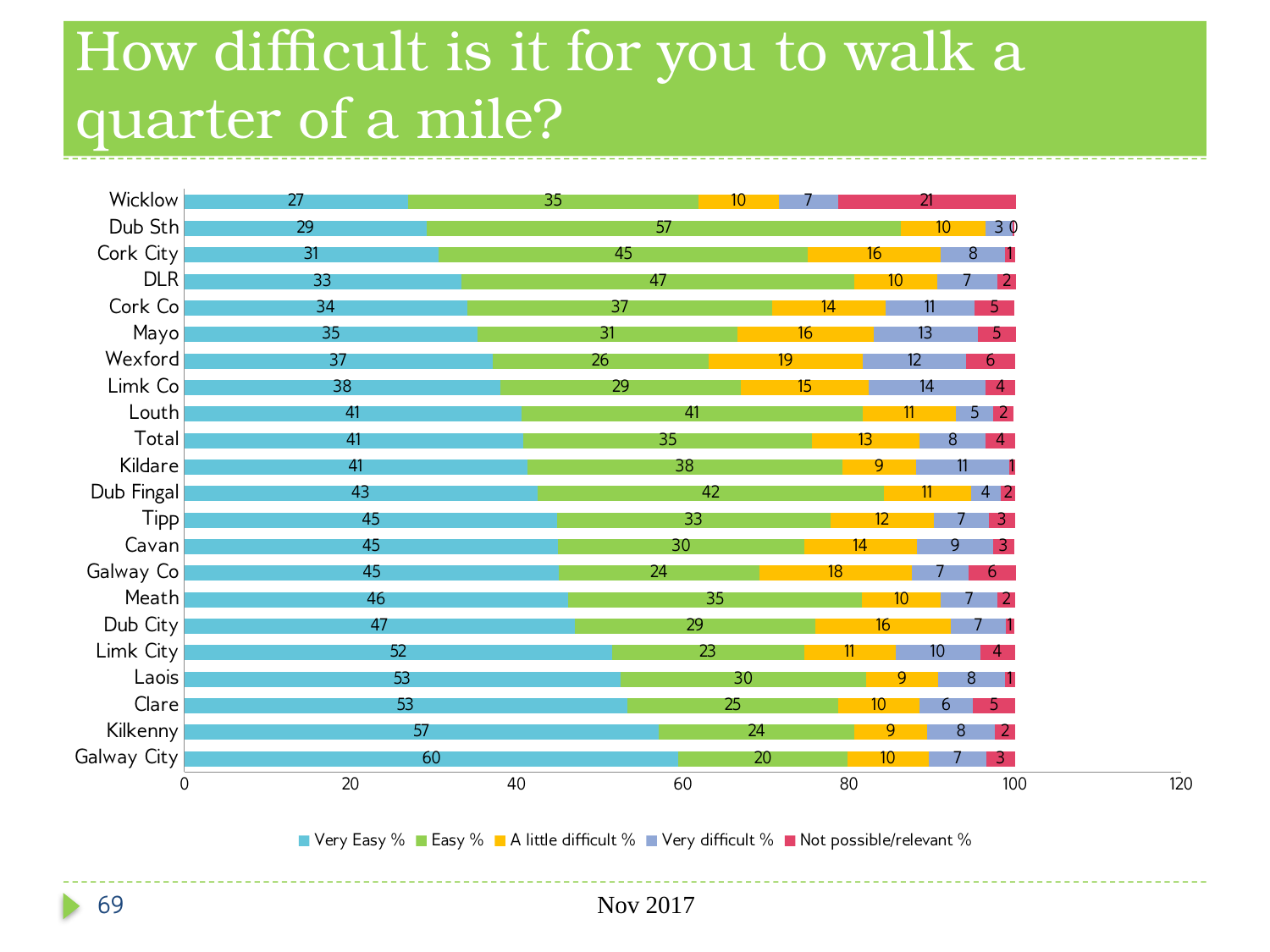

# How difficult is it for you to walk a quarter of a mile?

### Chart

| Category | Very Easy % | Easy % | A little difficult % | Very difficult % | Not possible/relevant % |
|---|---|---|---|---|---|
| Galway City | 59.5 | 20.3 | 9.8 | 7.0 | 3.4 |
| Kilkenny | 57.1 | 23.6 | 8.7 | 8.2 | 2.4 |
| Clare | 53.3 | 25.4 | 9.8 | 6.4 | 5.1 |
| Laois | 52.5 | 29.6 | 8.6 | 8.1 | 1.2 |
| Limk City | 51.5 | 23.1 | 11.0 | 10.2 | 4.2 |
| Dub City | 47.0 | 29.0 | 16.3 | 6.6 | 1.0 |
| Meath | 46.2 | 35.4 | 9.5 | 6.8 | 2.1 |
| Galway Co | 45.1 | 24.1 | 18.4 | 6.8 | 5.7 |
| Cavan | 45.0 | 29.6 | 13.6 | 9.2 | 2.5 |
| Tipp | 44.9 | 32.9 | 12.4 | 6.7 | 3.1 |
| Dub Fingal | 42.5 | 41.7 | 10.5 | 3.6 | 1.7 |
| Kildare | 41.3 | 37.9 | 8.9 | 11.2 | 0.7 |
| Total | 40.8 | 34.8 | 12.9 | 8.0 | 3.5 |
| Louth | 40.6 | 41.1 | 11.2 | 4.5 | 2.4 |
| Limk Co | 38.1 | 28.9 | 15.4 | 14.1 | 3.5 |
| Wexford | 37.1 | 26.0 | 18.6 | 12.4 | 5.9 |
| Mayo | 35.3 | 31.3 | 16.4 | 12.5 | 4.6 |
| Cork Co | 34.1 | 36.7 | 13.6 | 10.7 | 4.8 |
| DLR | 33.4 | 47.3 | 9.9 | 7.3 | 2.2 |
| Cork City | 30.6 | 44.5 | 16.0 | 7.7 | 1.2 |
| Dub Sth | 29.2 | 57.1 | 10.2 | 3.2 | 0.2 |
| Wicklow | 26.9 | 35.0 | 9.7 | 7.1 | 21.4 |
69
Nov 2017